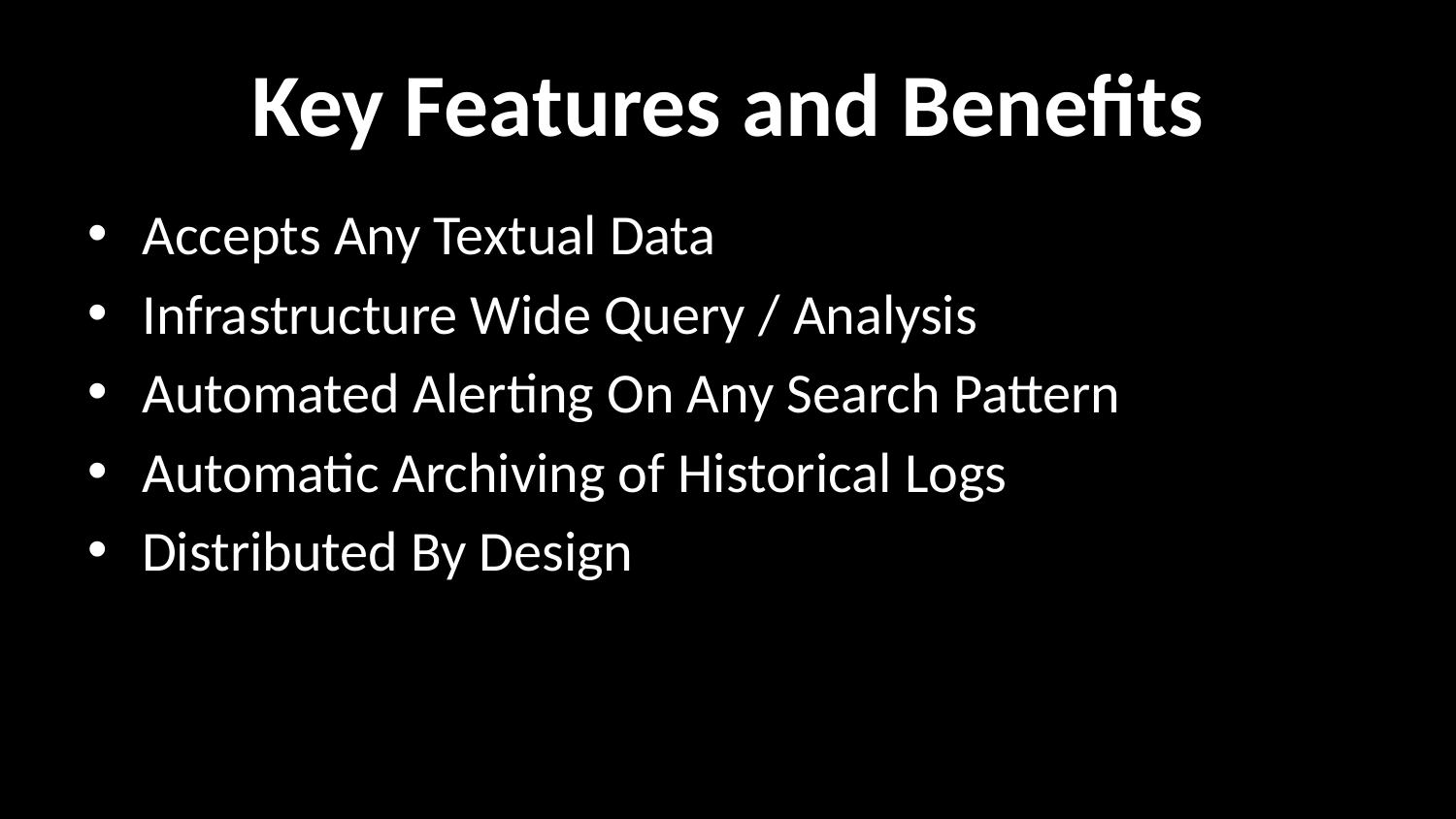

# Key Features and Benefits
Accepts Any Textual Data
Infrastructure Wide Query / Analysis
Automated Alerting On Any Search Pattern
Automatic Archiving of Historical Logs
Distributed By Design